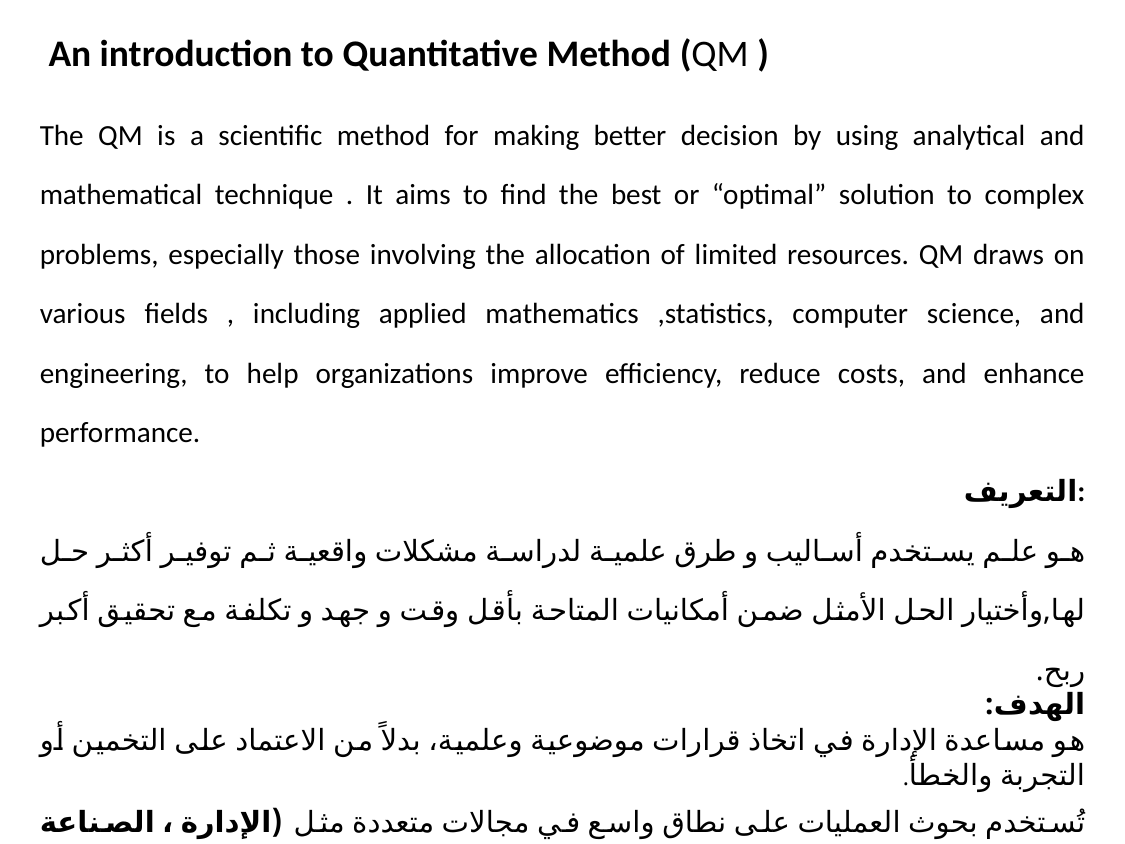

# An introduction to Quantitative Method (QM )
The QM is a scientific method for making better decision by using analytical and mathematical technique . It aims to find the best or “optimal” solution to complex problems, especially those involving the allocation of limited resources. QM draws on various fields , including applied mathematics ,statistics, computer science, and engineering, to help organizations improve efficiency, reduce costs, and enhance performance.
التعريف:
هو علم يستخدم أساليب و طرق علمية لدراسة مشكلات واقعية ثم توفير أكثر حل لها,وأختيار الحل الأمثل ضمن أمكانيات المتاحة بأقل وقت و جهد و تكلفة مع تحقيق أكبر ربح.
الهدف:
هو مساعدة الإدارة في اتخاذ قرارات موضوعية وعلمية، بدلاً من الاعتماد على التخمين أو التجربة والخطأ.
تُستخدم بحوث العمليات على نطاق واسع في مجالات متعددة مثل (الإدارة ، الصناعة والتجارة ، المالية، المواصلات و النقل ، الإنشاءات و الهندسية، القطاع العسكري و العديد من مجالات الأخرى).